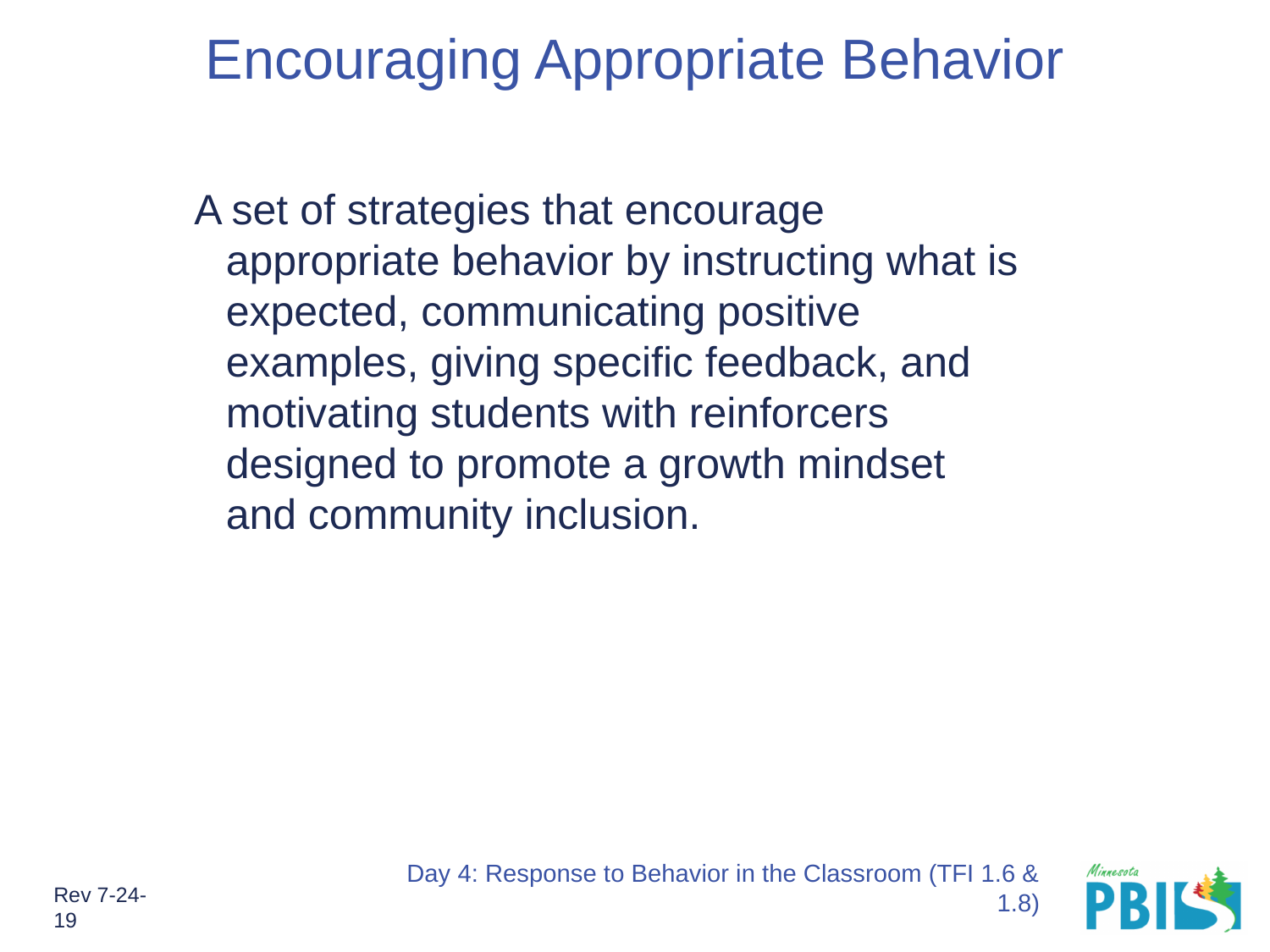

# Encouraging Appropriate Behavior
A set of strategies that encourage appropriate behavior by instructing what is expected, communicating positive examples, giving specific feedback, and motivating students with reinforcers designed to promote a growth mindset and community inclusion.

Rev 7-24-19